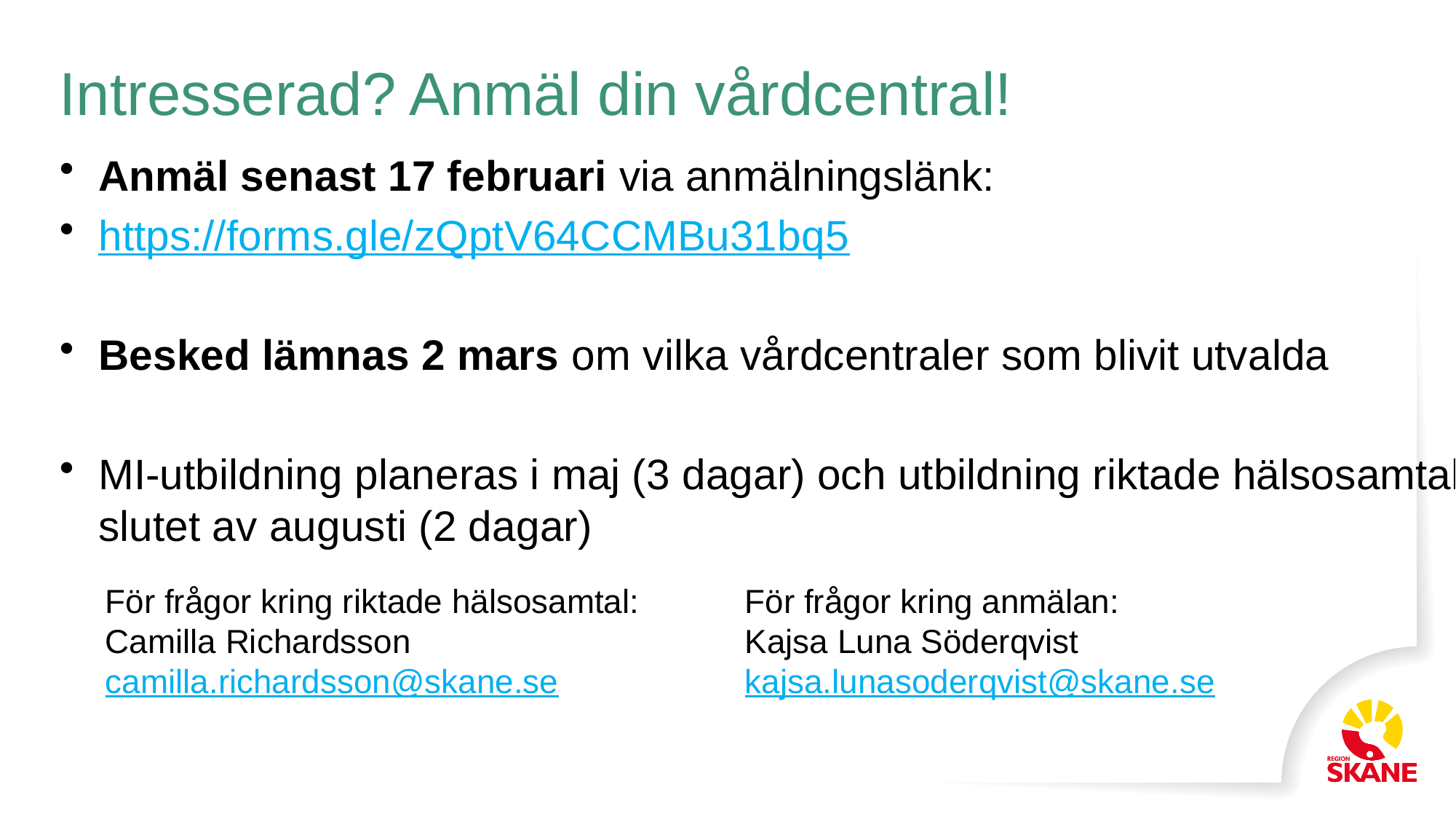

# Intresserad? Anmäl din vårdcentral!
Anmäl senast 17 februari via anmälningslänk:
https://forms.gle/zQptV64CCMBu31bq5

Besked lämnas 2 mars om vilka vårdcentraler som blivit utvalda

MI-utbildning planeras i maj (3 dagar) och utbildning riktade hälsosamtal slutet av augusti (2 dagar)
För frågor kring riktade hälsosamtal:
Camilla Richardsson
camilla.richardsson@skane.se

För frågor kring anmälan:
Kajsa Luna Söderqvist
kajsa.lunasoderqvist@skane.se